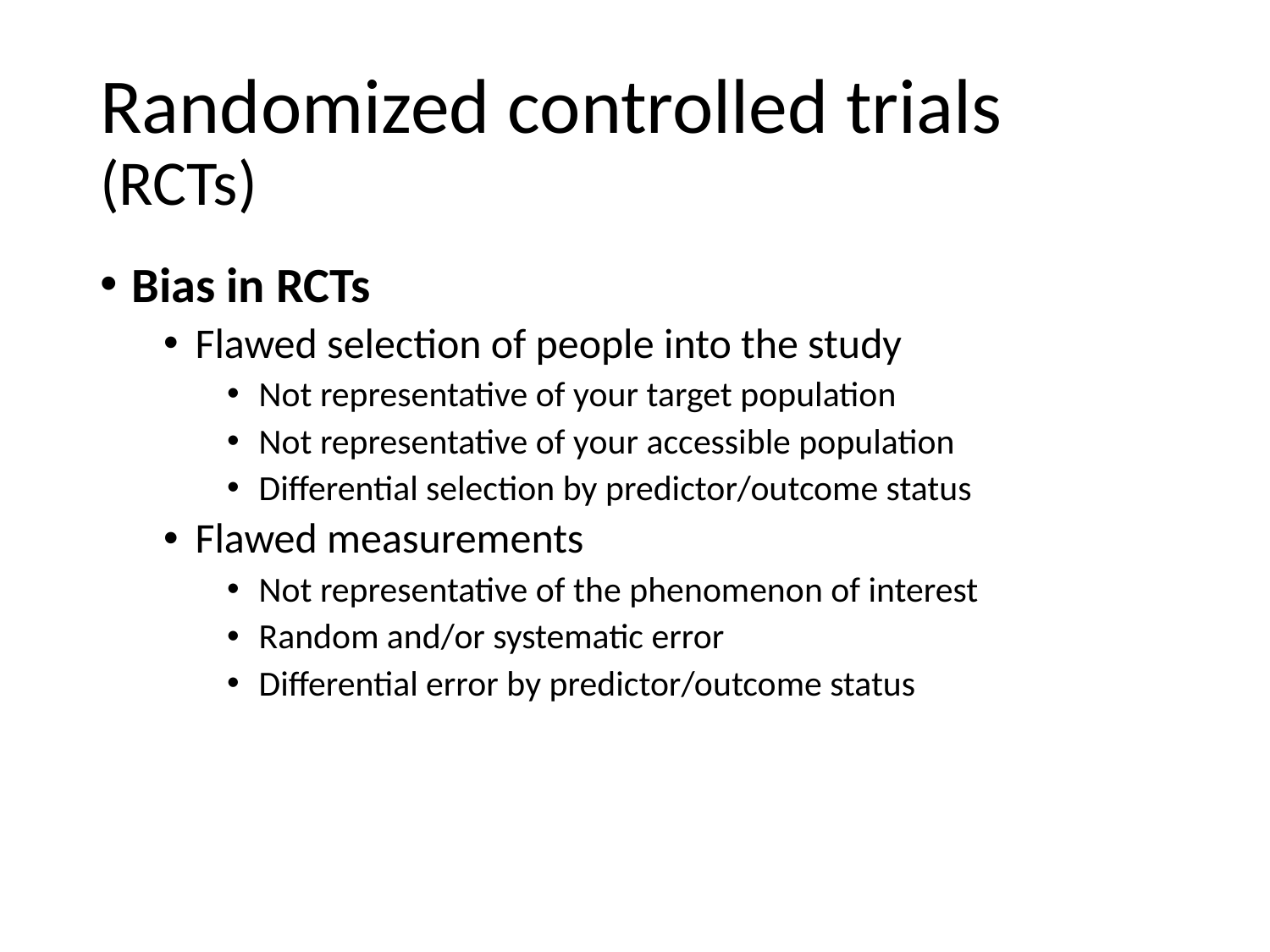

# Randomized controlled trials (RCTs)
Bias in RCTs
Flawed selection of people into the study
Not representative of your target population
Not representative of your accessible population
Differential selection by predictor/outcome status
Flawed measurements
Not representative of the phenomenon of interest
Random and/or systematic error
Differential error by predictor/outcome status